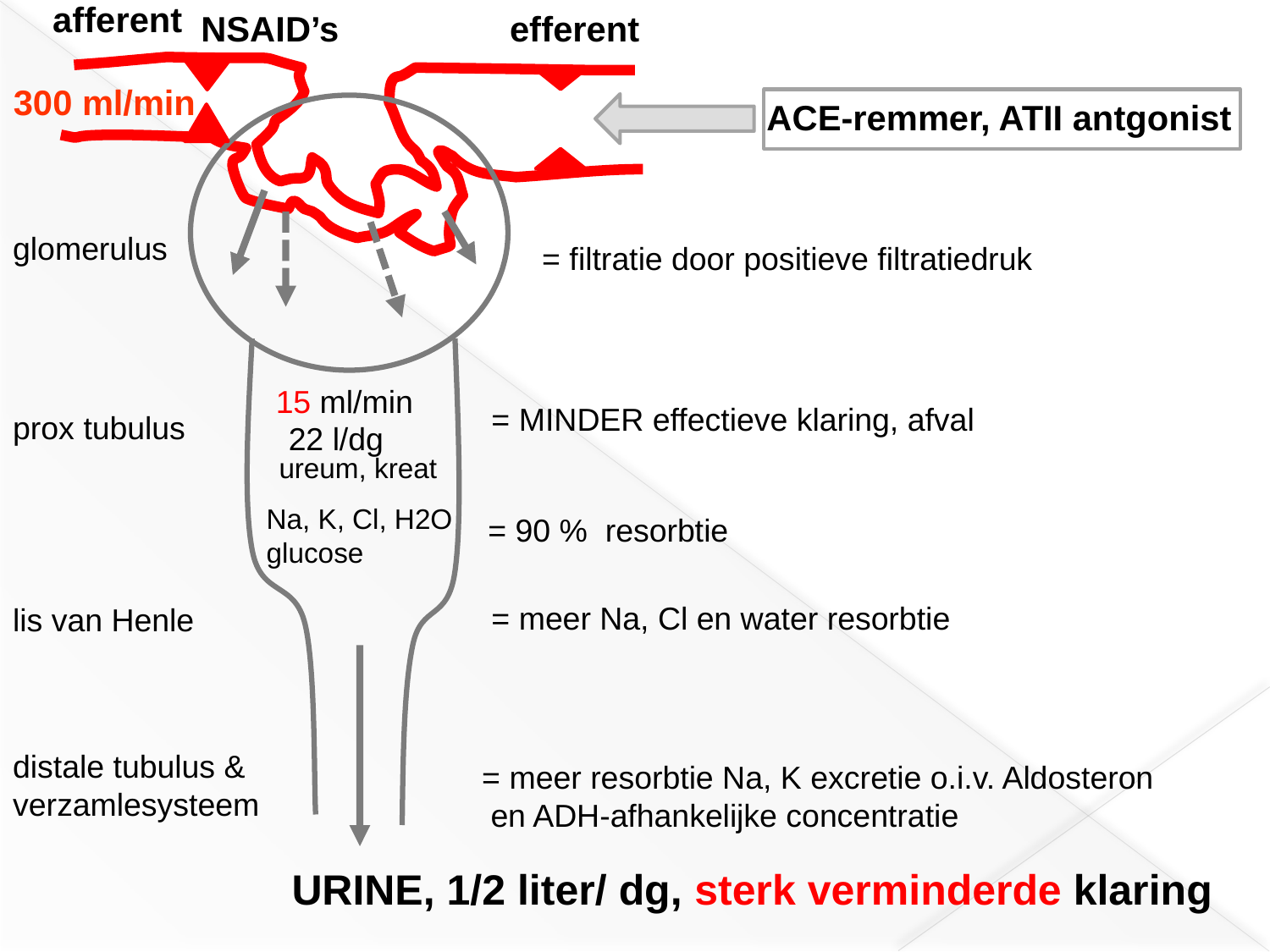

NSAID’s
efferent
afferent

300 ml/min
ACE-remmer, ATII antgonist

glomerulus

= filtratie door positieve filtratiedruk

15 ml/min
= MINDER effectieve klaring, afval
prox tubulus
22 l/dg
ureum, kreat
Na, K, Cl, H2O
glucose
= 90 %  resorbtie
= meer Na, Cl en water resorbtie
lis van Henle

distale tubulus &
verzamlesysteem
= meer resorbtie Na, K excretie o.i.v. Aldosteron
 en ADH-afhankelijke concentratie
URINE, 1/2 liter/ dg, sterk verminderde klaring